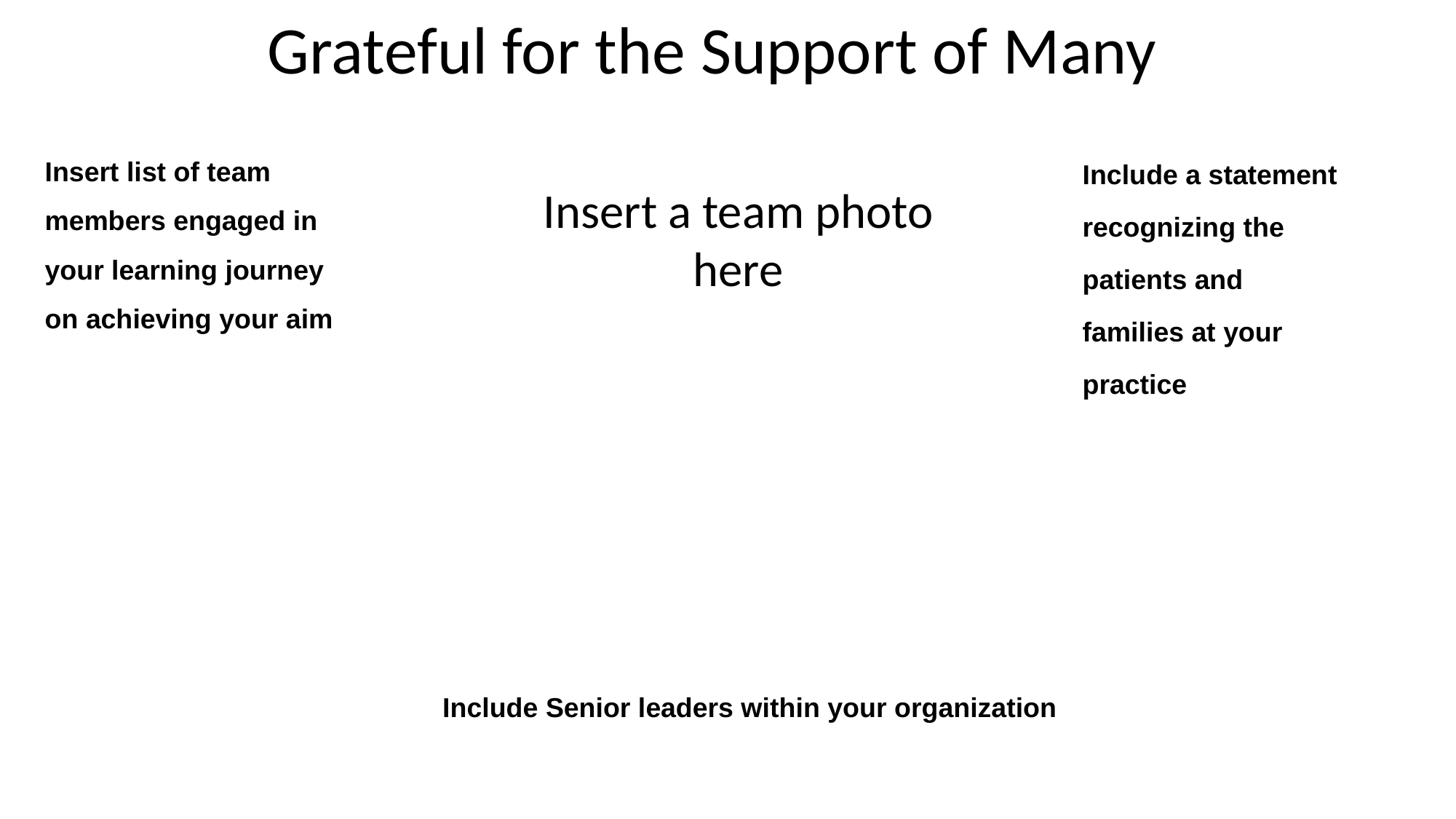

# Grateful for the Support of Many
Include a statement recognizing the patients and families at your practice

Insert list of team members engaged in your learning journey on achieving your aim

Insert a team photo here

Include Senior leaders within your organization